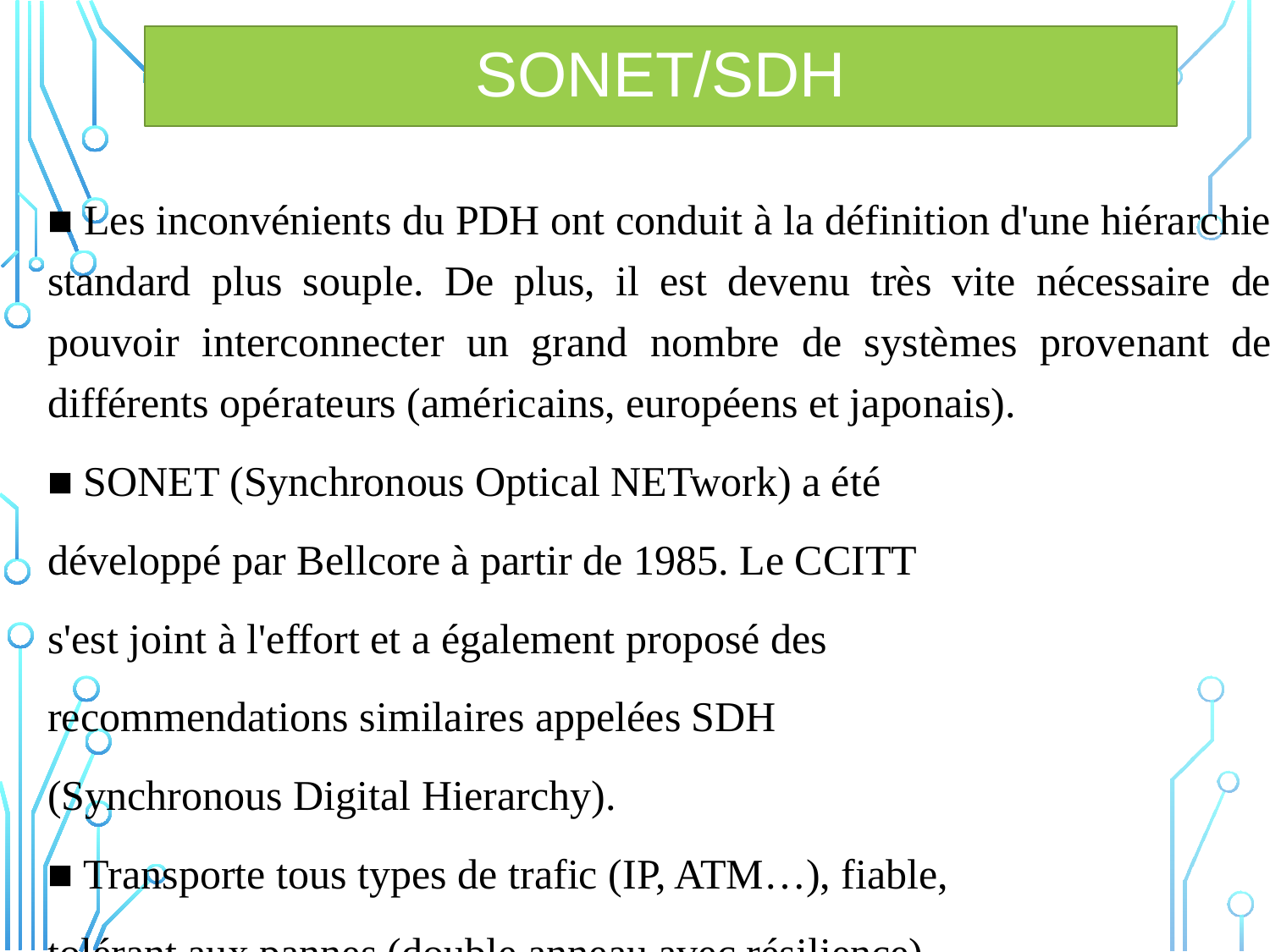

# SONET/SDH
■ Les inconvénients du PDH ont conduit à la définition d'une hiérarchie standard plus souple. De plus, il est devenu très vite nécessaire de pouvoir interconnecter un grand nombre de systèmes provenant de différents opérateurs (américains, européens et japonais).
■ SONET (Synchronous Optical NETwork) a été
développé par Bellcore à partir de 1985. Le CCITT
s'est joint à l'effort et a également proposé des
recommendations similaires appelées SDH
(Synchronous Digital Hierarchy).
■ Transporte tous types de trafic (IP, ATM…), fiable,
tolérant aux pannes (double anneau avec résilience).